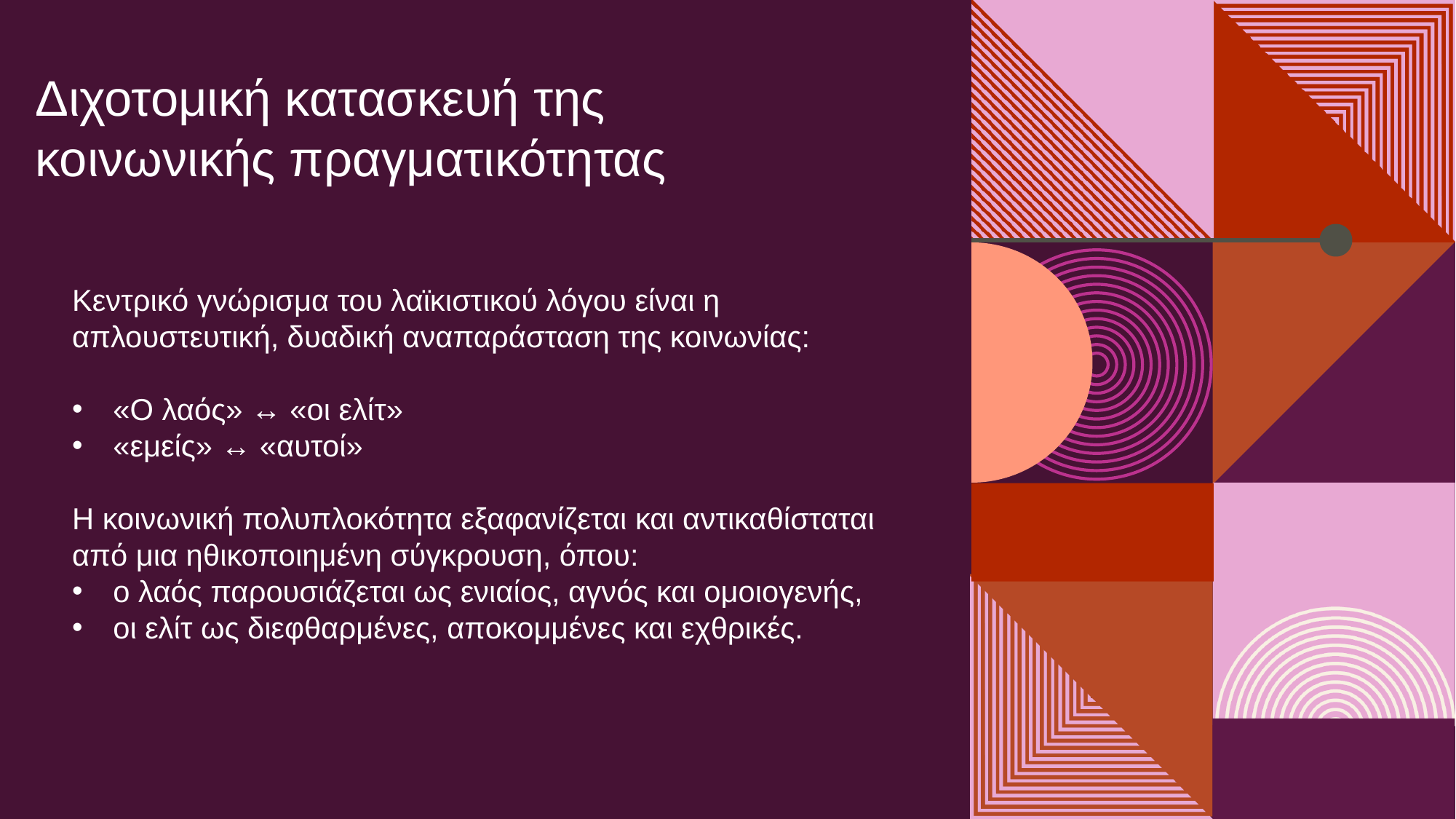

Διχοτομική κατασκευή της
κοινωνικής πραγματικότητας
Κεντρικό γνώρισμα του λαϊκιστικού λόγου είναι η απλουστευτική, δυαδική αναπαράσταση της κοινωνίας:

«Ο λαός» ↔ «οι ελίτ»
«εμείς» ↔ «αυτοί»

Η κοινωνική πολυπλοκότητα εξαφανίζεται και αντικαθίσταται από μια ηθικοποιημένη σύγκρουση, όπου:
ο λαός παρουσιάζεται ως ενιαίος, αγνός και ομοιογενής,
οι ελίτ ως διεφθαρμένες, αποκομμένες και εχθρικές.